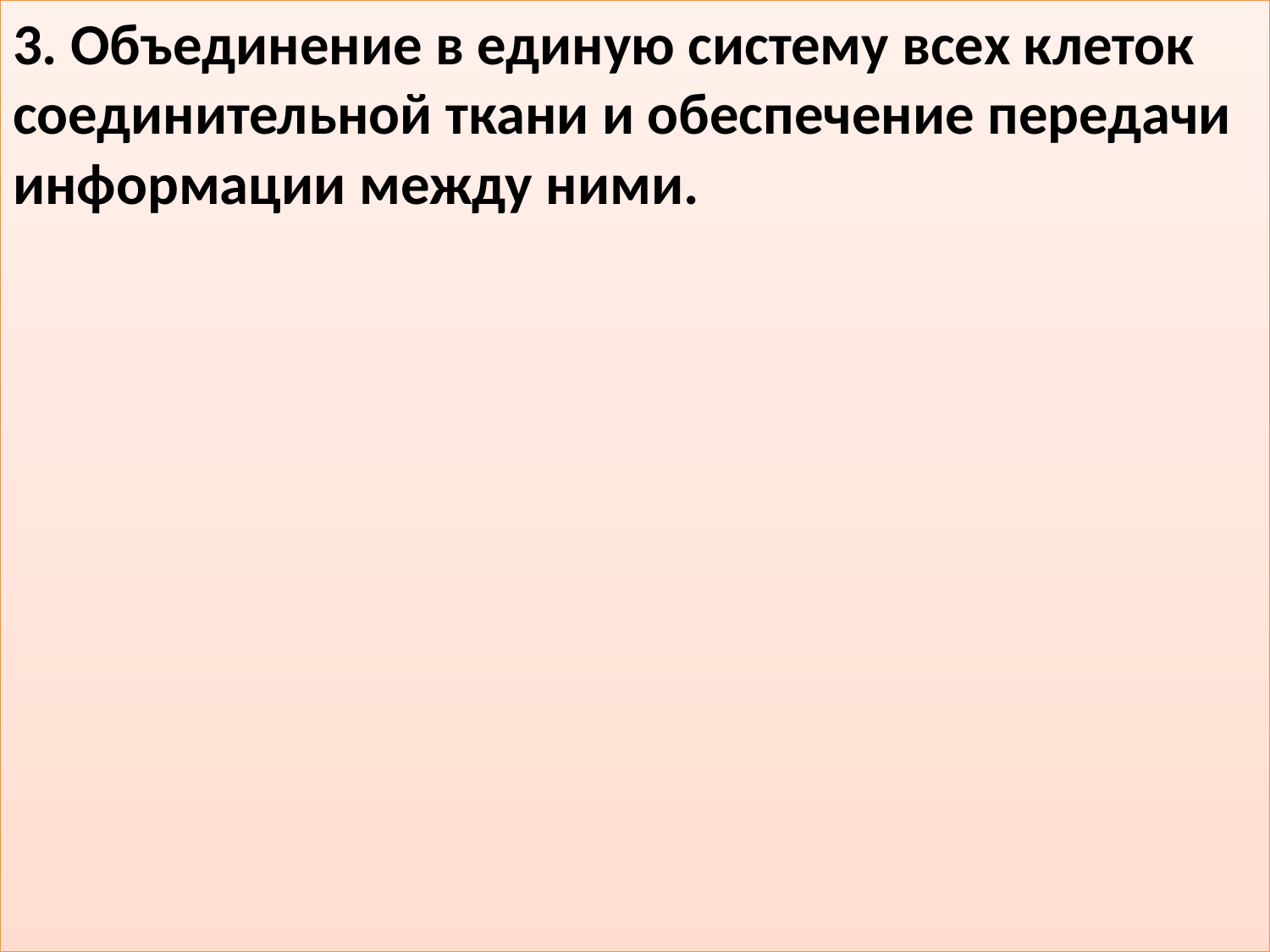

#
3. Объединение в единую систему всех клеток соединительной ткани и обеспечение передачи информации между ними.